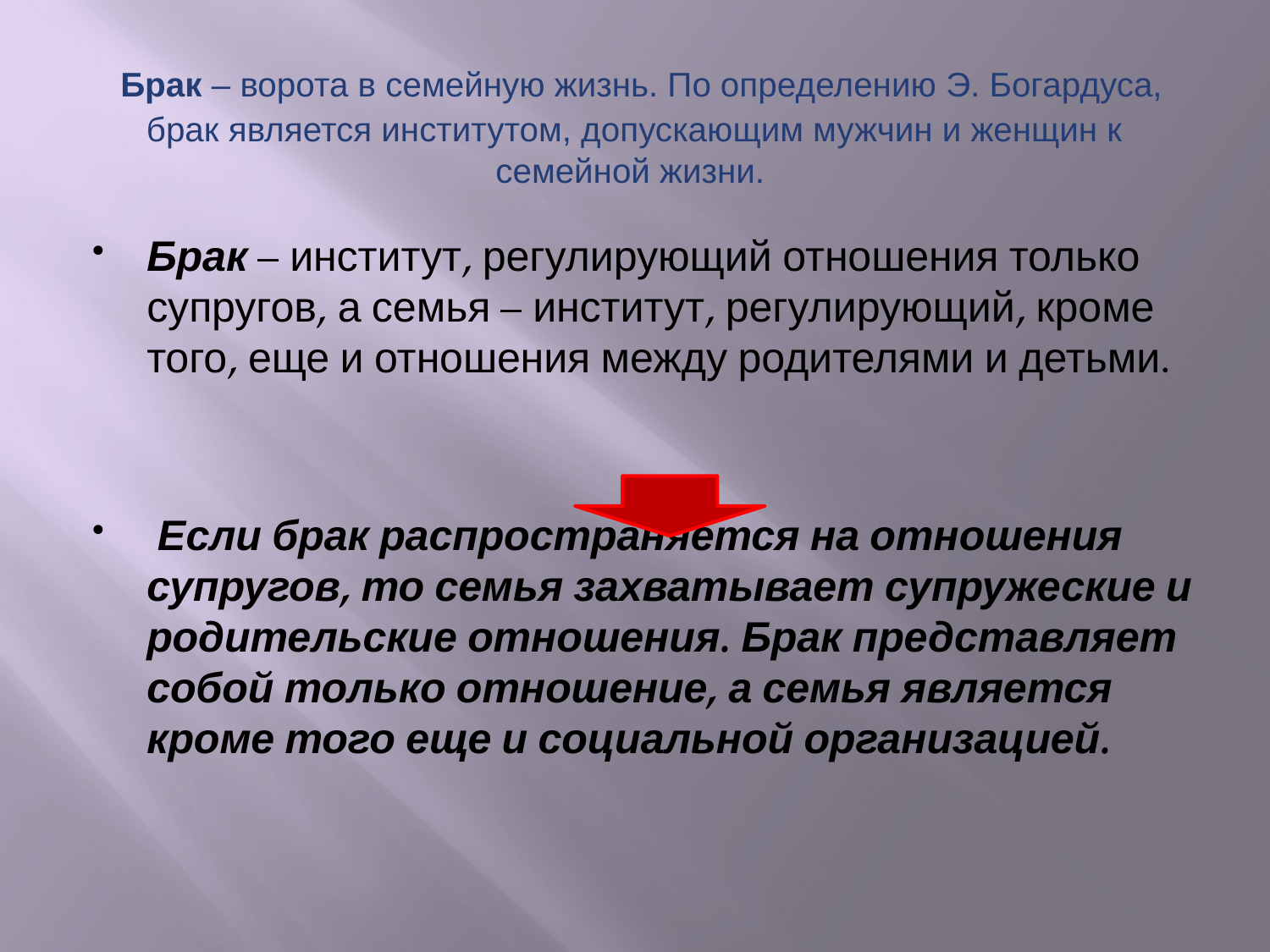

# Брак – ворота в семейную жизнь. По определению Э. Богардуса, брак является институтом, допускающим мужчин и женщин к семейной жизни.
Брак – институт, регулирующий отношения только супругов, а семья – институт, регулирующий, кроме того, еще и отношения между родителями и детьми.

 Если брак распространяется на отношения супругов, то семья захватывает супружеские и родительские отношения. Брак представляет собой только отношение, а семья является кроме того еще и социальной организацией.